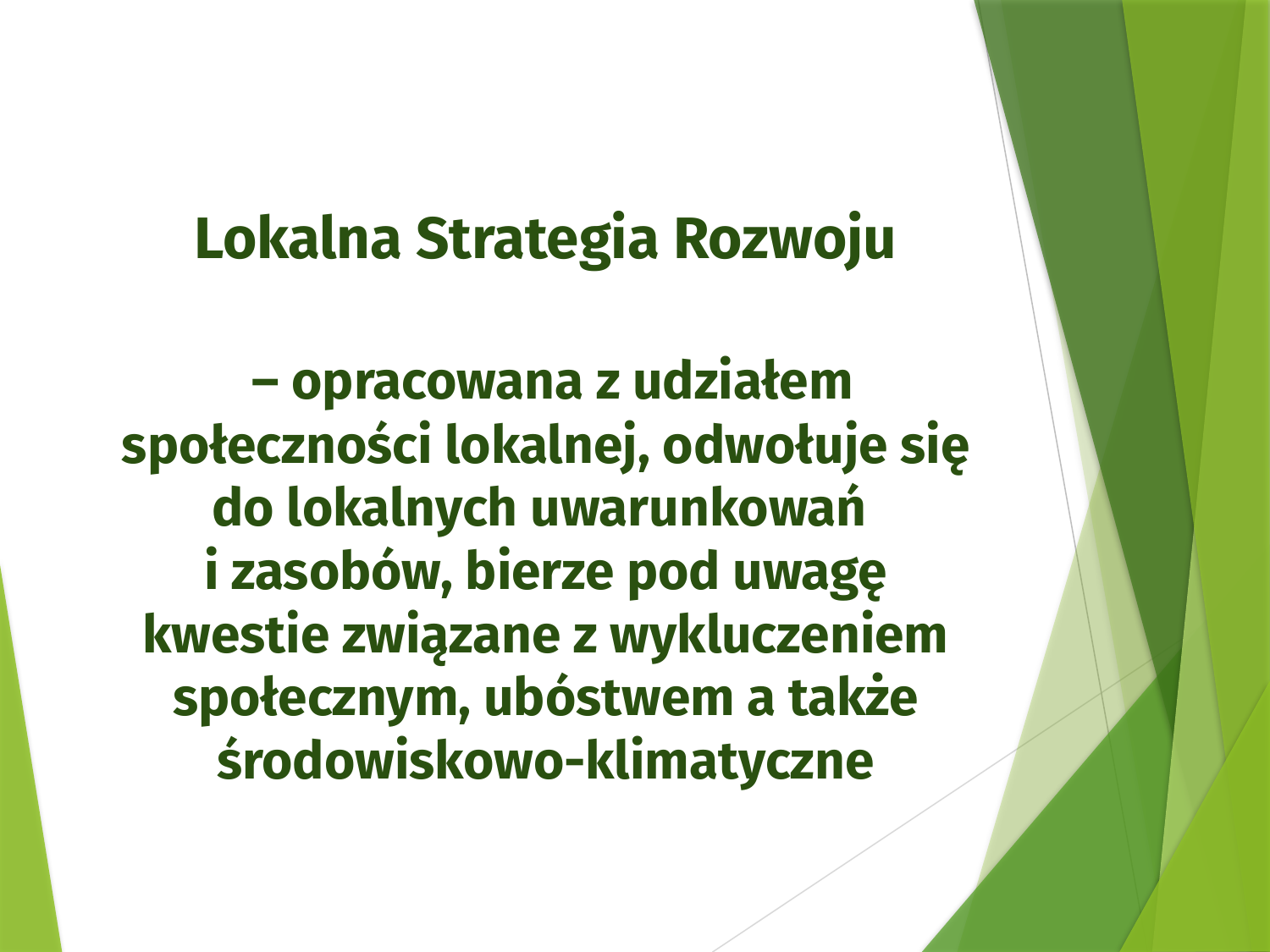

# Lokalna Strategia Rozwoju – opracowana z udziałem społeczności lokalnej, odwołuje się do lokalnych uwarunkowań i zasobów, bierze pod uwagę kwestie związane z wykluczeniem społecznym, ubóstwem a także środowiskowo-klimatyczne